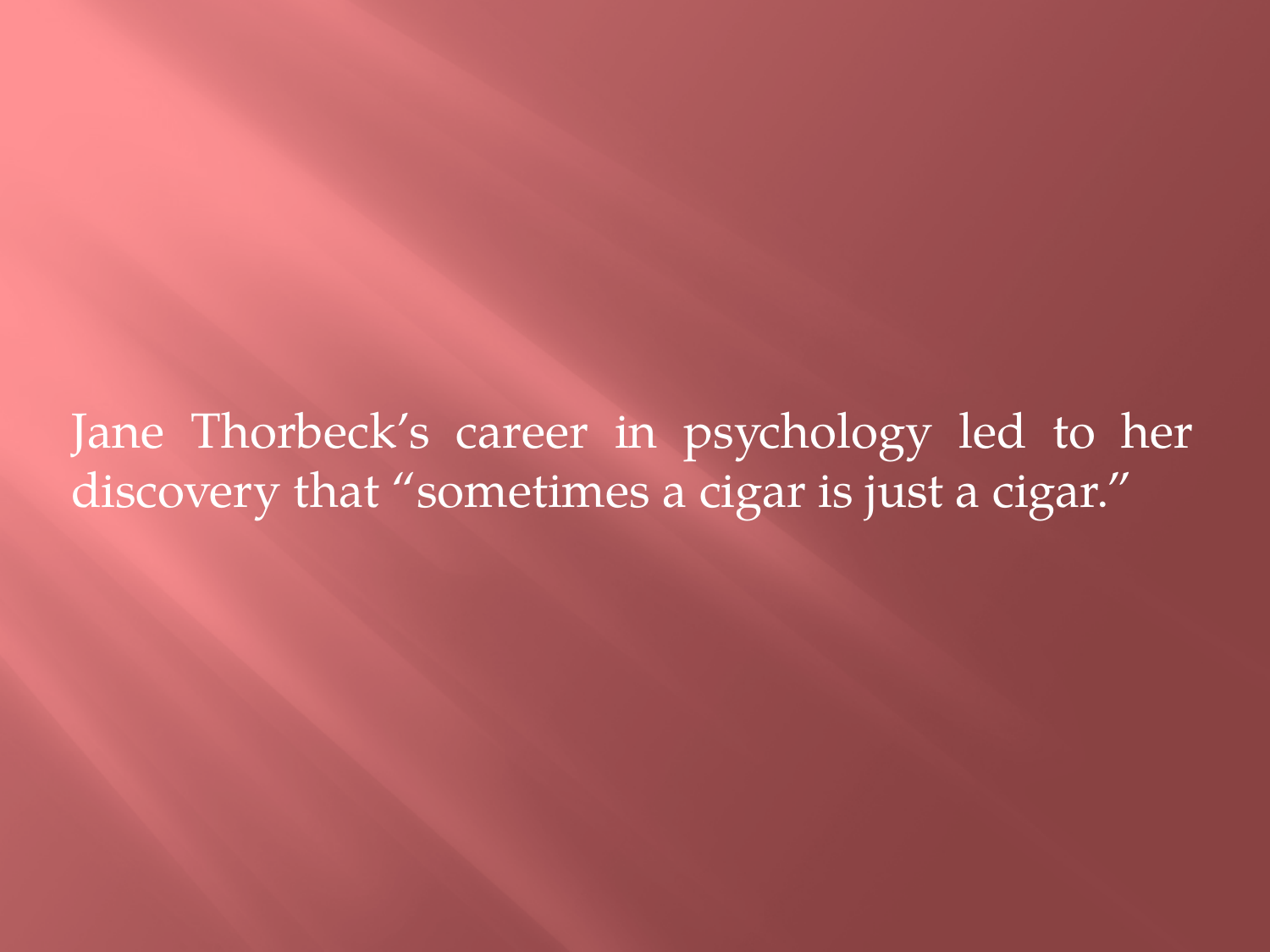

Jane Thorbeck’s career in psychology led to her discovery that “sometimes a cigar is just a cigar.”